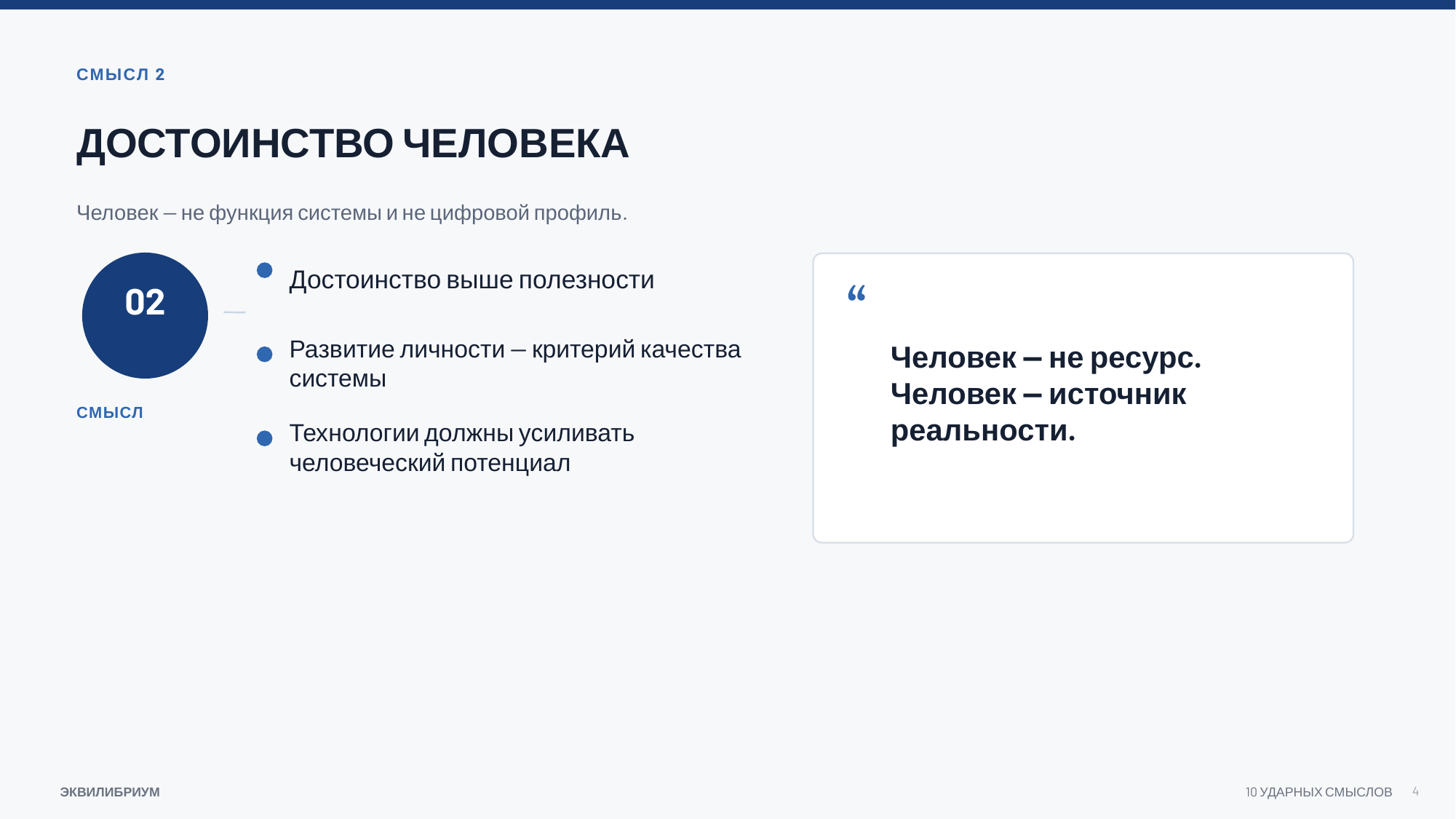

СМЫСЛ 2
ДОСТОИНСТВО ЧЕЛОВЕКА
Человек — не функция системы и не цифровой профиль.
Достоинство выше полезности

“
02
Человек — не ресурс. Человек — источник реальности.

Развитие личности — критерий качества системы

СМЫСЛ
Технологии должны усиливать человеческий потенциал

4